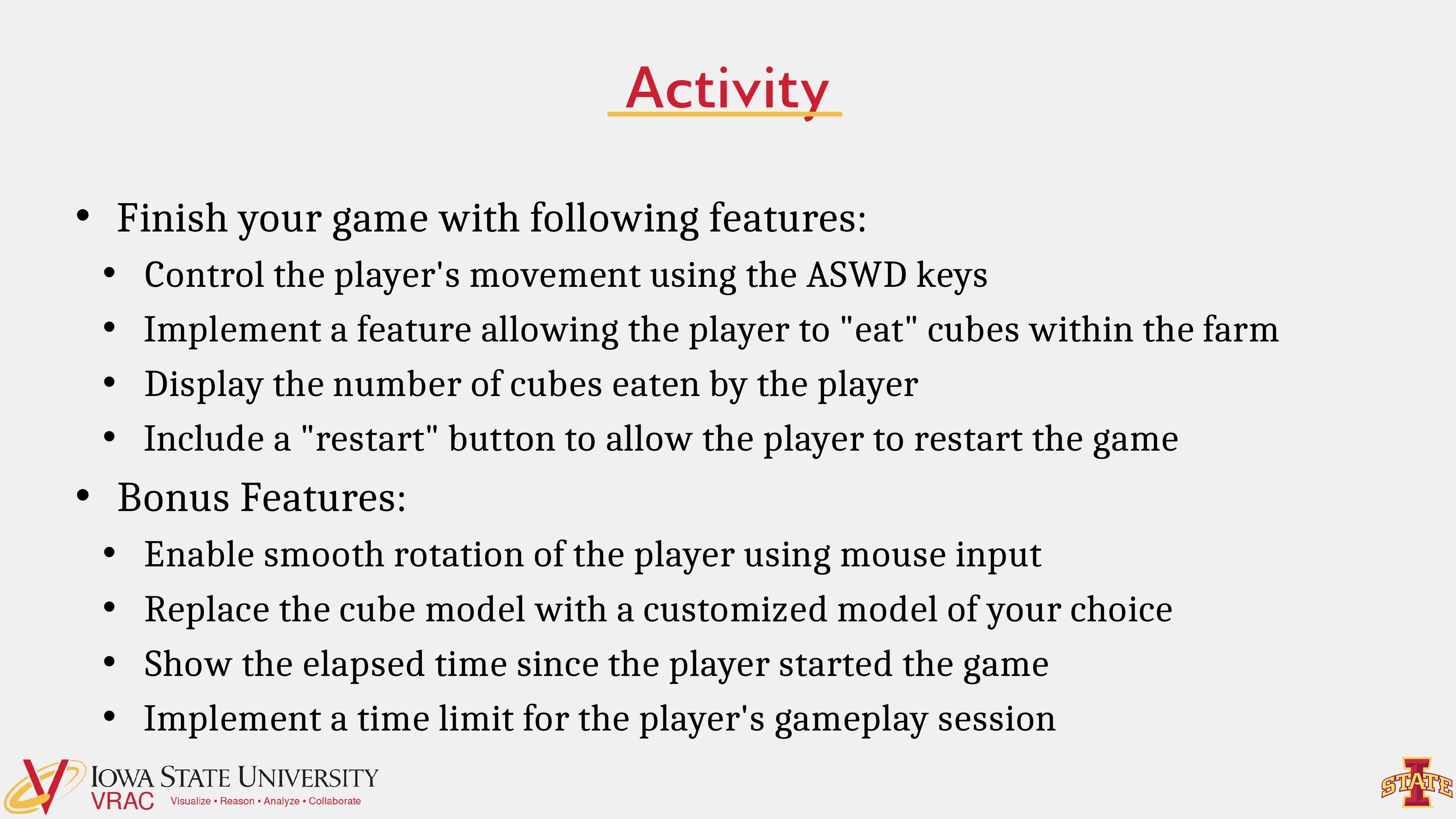

# Activity
Finish your game with following features:
Control the player's movement using the ASWD keys
Implement a feature allowing the player to "eat" cubes within the farm
Display the number of cubes eaten by the player
Include a "restart" button to allow the player to restart the game
Bonus Features:
Enable smooth rotation of the player using mouse input
Replace the cube model with a customized model of your choice
Show the elapsed time since the player started the game
Implement a time limit for the player's gameplay session